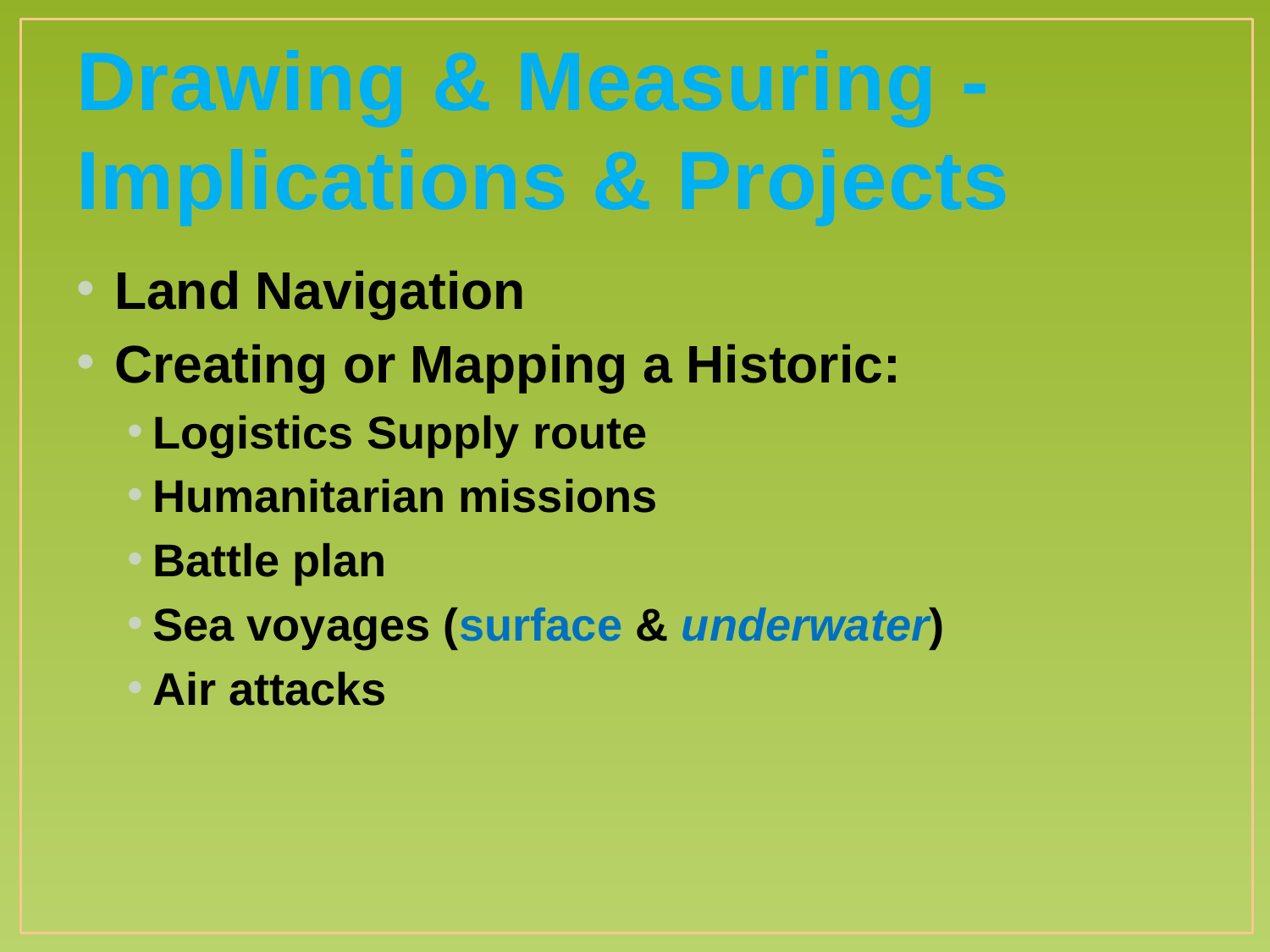

# Drawing & Measuring - Implications & Projects
Land Navigation
Creating or Mapping a Historic:
Logistics Supply route
Humanitarian missions
Battle plan
Sea voyages (surface & underwater)
Air attacks